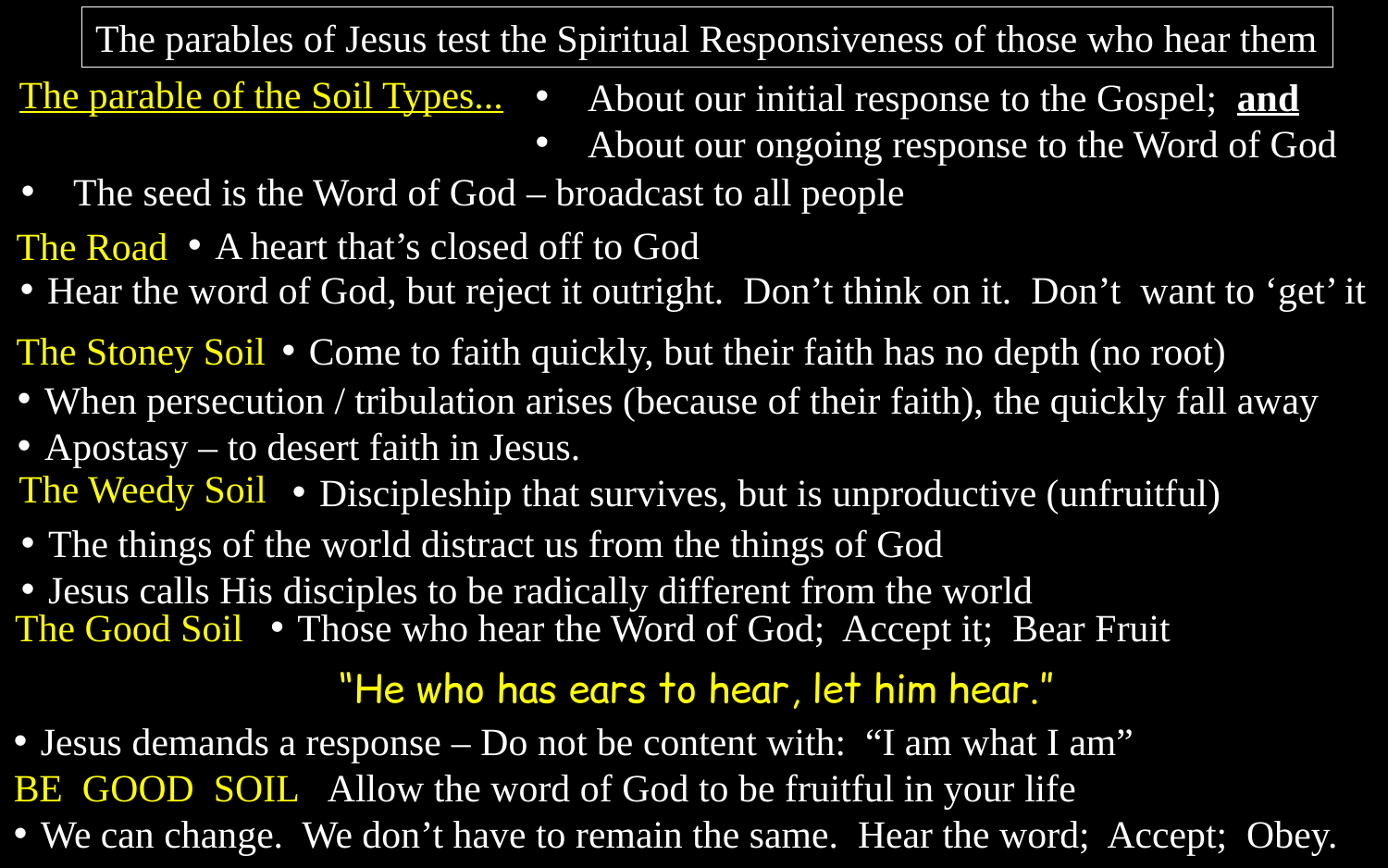

The parables of Jesus test the Spiritual Responsiveness of those who hear them
The parable of the Soil Types...
About our initial response to the Gospel;  and
About our ongoing response to the Word of God
The seed is the Word of God – broadcast to all people
A heart that’s closed off to God
The Road
Hear the word of God, but reject it outright.  Don’t think on it.  Don’t  want to ‘get’ it
The Stoney Soil
Come to faith quickly, but their faith has no depth (no root)
When persecution / tribulation arises (because of their faith), the quickly fall away
Apostasy – to desert faith in Jesus.
The Weedy Soil
Discipleship that survives, but is unproductive (unfruitful)
The things of the world distract us from the things of God
Jesus calls His disciples to be radically different from the world
The Good Soil
Those who hear the Word of God;  Accept it;  Bear Fruit
“He who has ears to hear, let him hear.”
Jesus demands a response – Do not be content with:  “I am what I am”
BE  GOOD  SOIL   Allow the word of God to be fruitful in your life
We can change.  We don’t have to remain the same.  Hear the word;  Accept;  Obey.